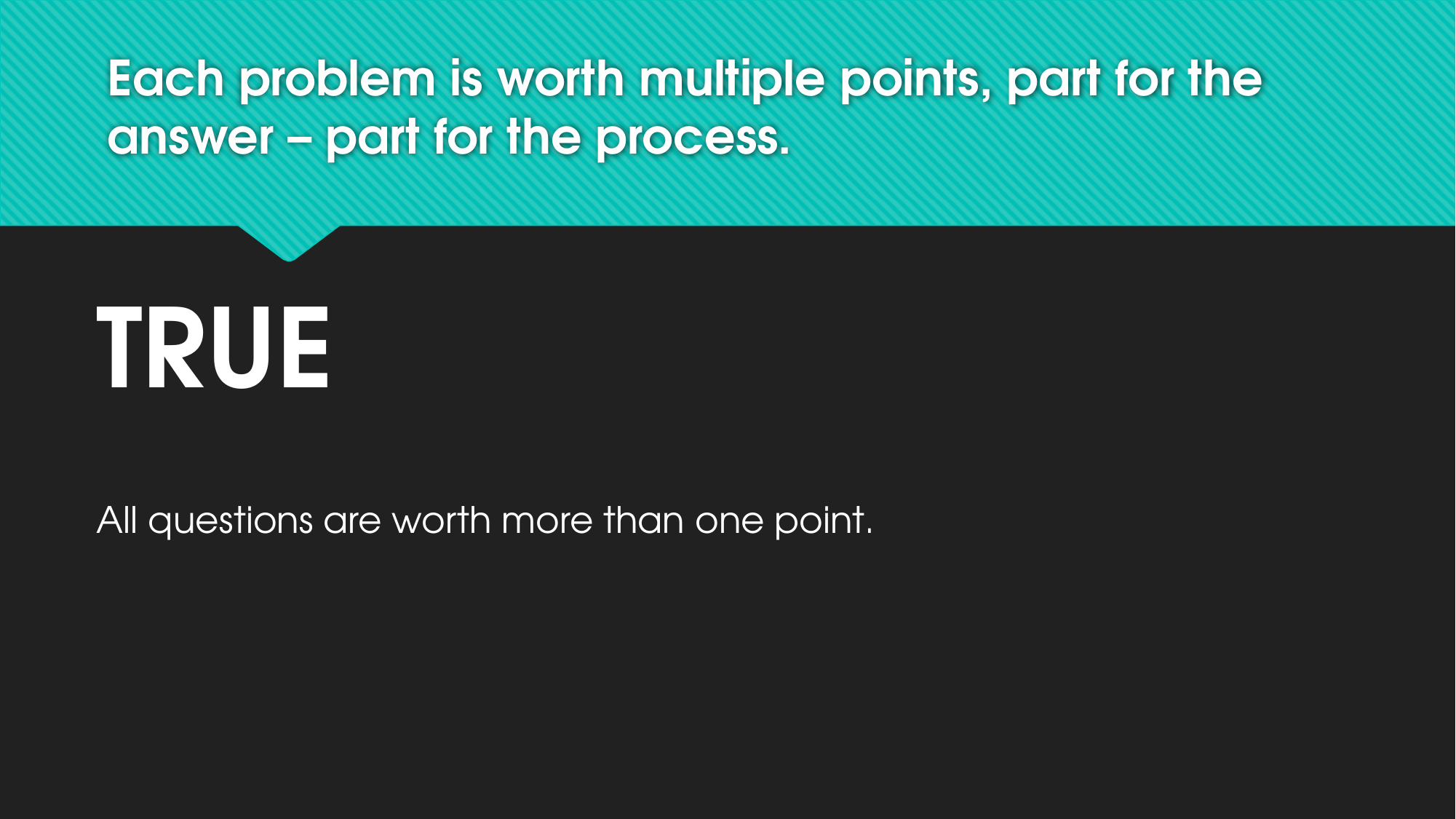

# Each problem is worth multiple points, part for the answer – part for the process.
TRUE

All questions are worth more than one point.